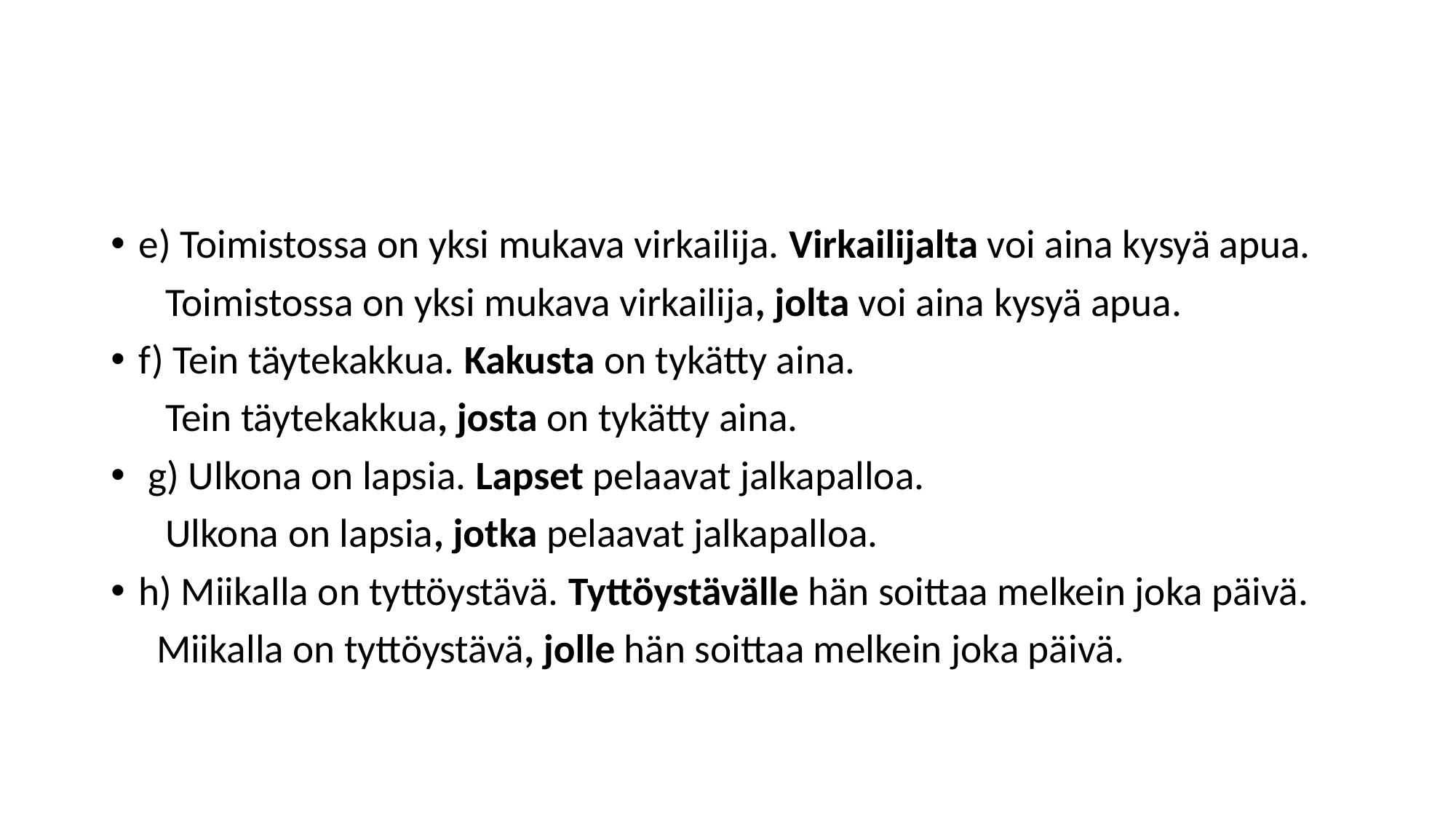

#
e) Toimistossa on yksi mukava virkailija. Virkailijalta voi aina kysyä apua.
      Toimistossa on yksi mukava virkailija, jolta voi aina kysyä apua.
f) Tein täytekakkua. Kakusta on tykätty aina.
      Tein täytekakkua, josta on tykätty aina.
 g) Ulkona on lapsia. Lapset pelaavat jalkapalloa.
      Ulkona on lapsia, jotka pelaavat jalkapalloa.
h) Miikalla on tyttöystävä. Tyttöystävälle hän soittaa melkein joka päivä.
     Miikalla on tyttöystävä, jolle hän soittaa melkein joka päivä.